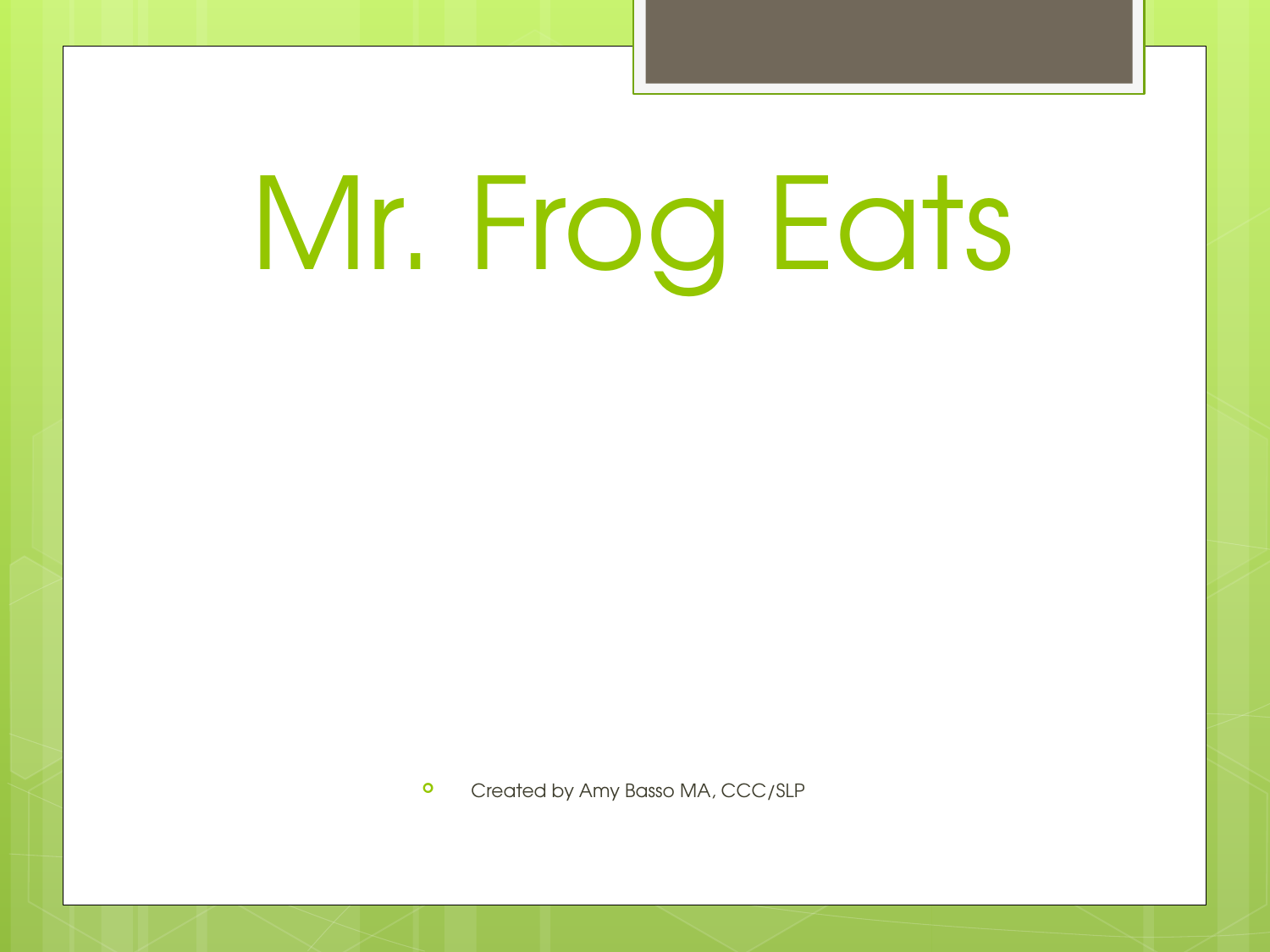

# Mr. Frog Eats

Created by Amy Basso MA, CCC/SLP